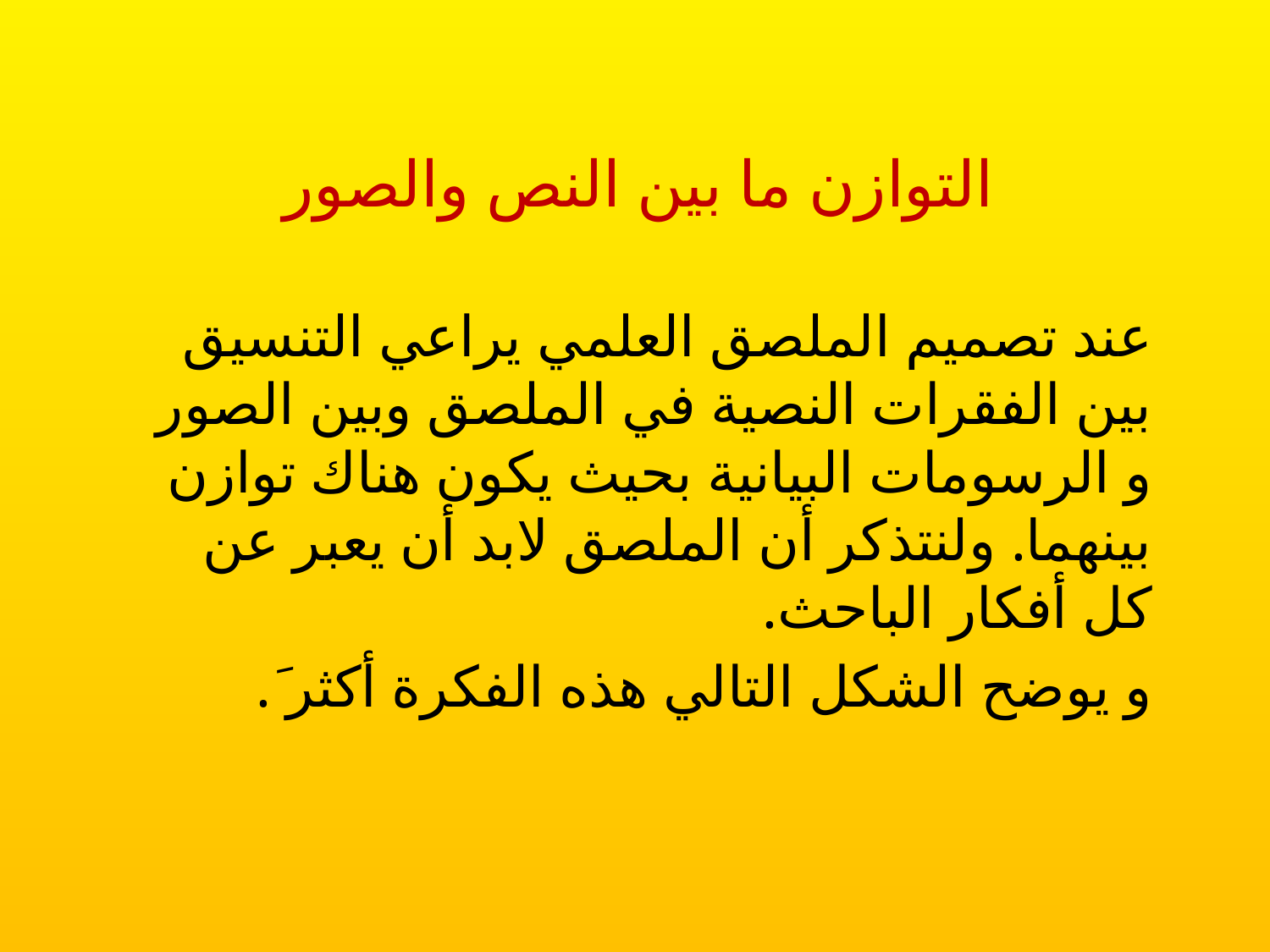

# التوازن ما بين النص والصور
عند تصميم الملصق العلمي يراعي التنسيق بين الفقرات النصية في الملصق وبين الصور و الرسومات البيانية بحيث يكون هناك توازن بينهما. ولنتذكر أن الملصق لابد أن يعبر عن كل أفكار الباحث.
و يوضح الشكل التالي هذه الفكرة أكثر َ.